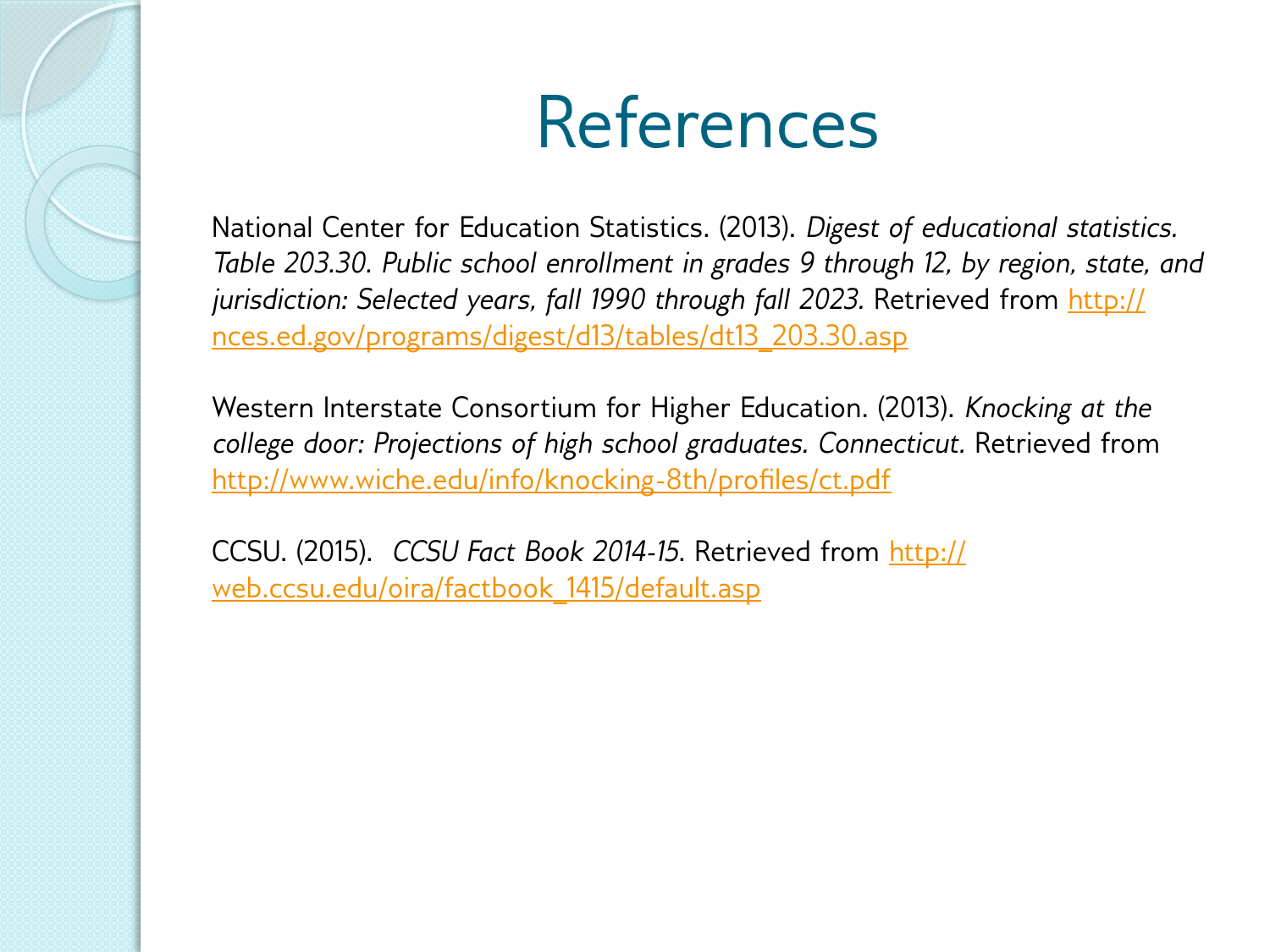

# References
National Center for Education Statistics. (2013). Digest of educational statistics. Table 203.30. Public school enrollment in grades 9 through 12, by region, state, and jurisdiction: Selected years, fall 1990 through fall 2023. Retrieved from http://nces.ed.gov/programs/digest/d13/tables/dt13_203.30.asp

Western Interstate Consortium for Higher Education. (2013). Knocking at the college door: Projections of high school graduates. Connecticut. Retrieved from http://www.wiche.edu/info/knocking-8th/profiles/ct.pdf

CCSU. (2015).  CCSU Fact Book 2014-15. Retrieved from http://web.ccsu.edu/oira/factbook_1415/default.asp